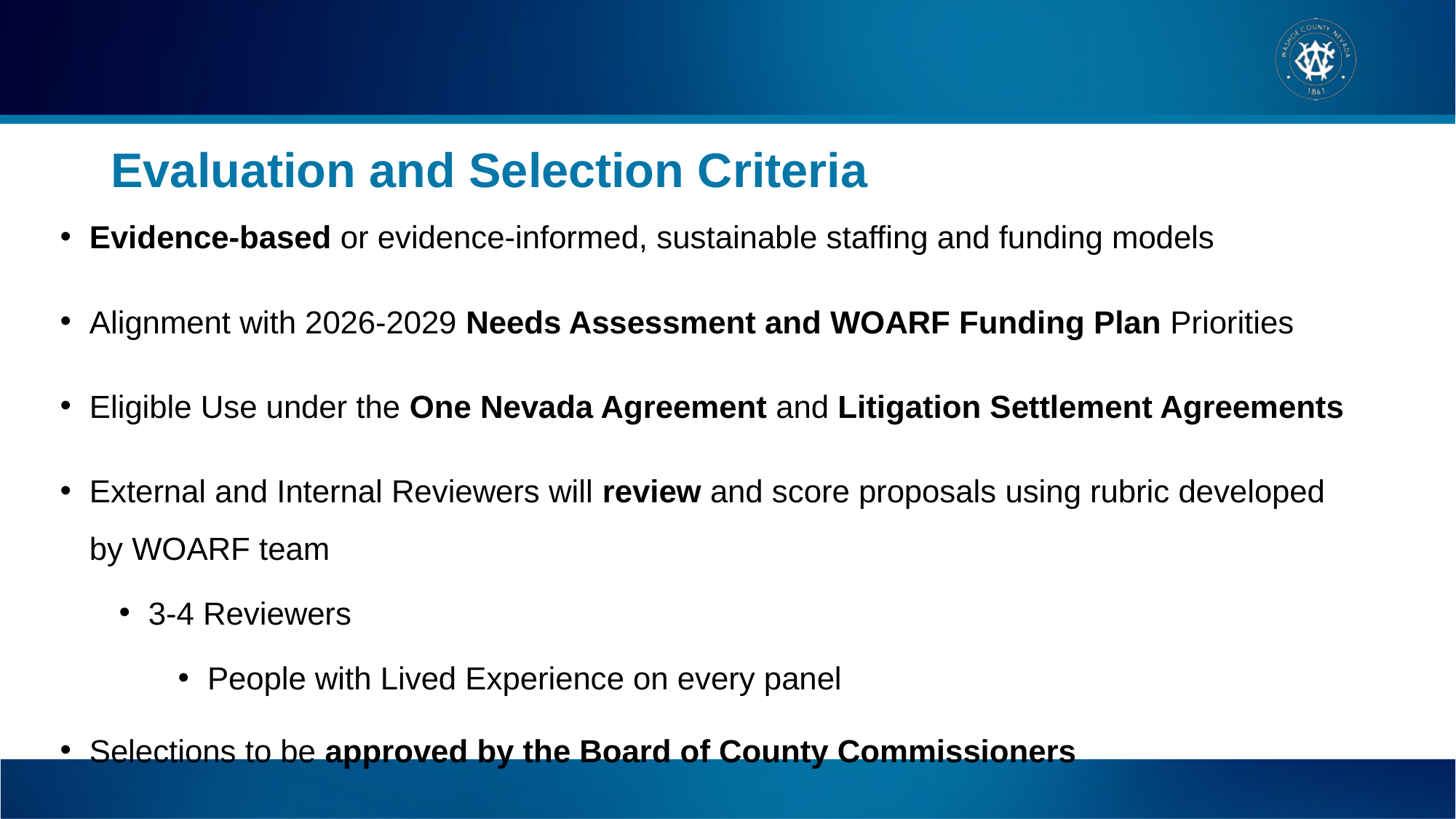

# Evaluation and Selection Criteria
Evidence-based or evidence-informed, sustainable staffing and funding models
Alignment with 2026-2029 Needs Assessment and WOARF Funding Plan Priorities
Eligible Use under the One Nevada Agreement and Litigation Settlement Agreements
External and Internal Reviewers will review and score proposals using rubric developed by WOARF team
3-4 Reviewers
People with Lived Experience on every panel
Selections to be approved by the Board of County Commissioners